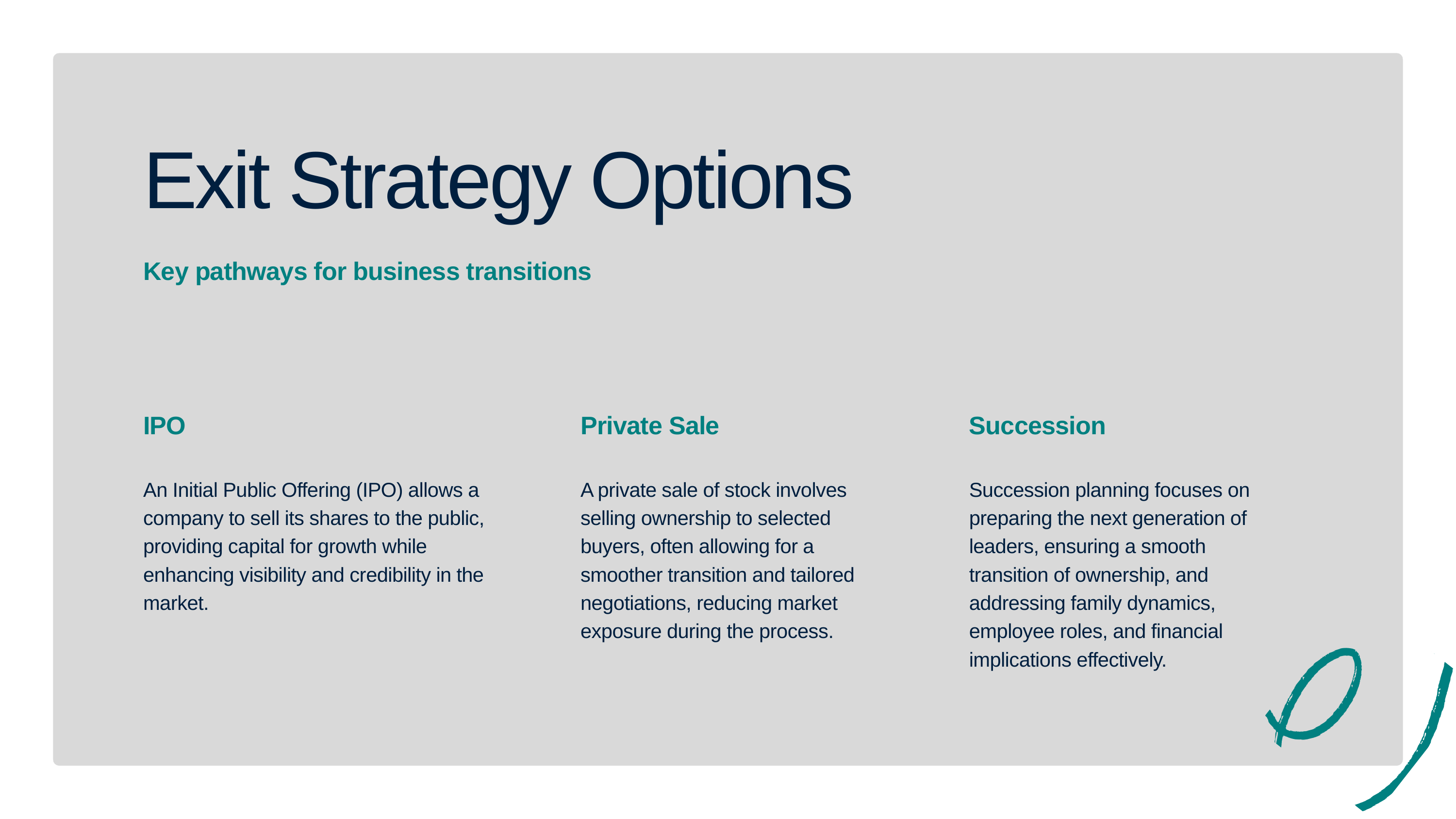

Exit Strategy Options
Key pathways for business transitions
IPO
An Initial Public Offering (IPO) allows a company to sell its shares to the public, providing capital for growth while enhancing visibility and credibility in the market.
Private Sale
A private sale of stock involves selling ownership to selected buyers, often allowing for a smoother transition and tailored negotiations, reducing market exposure during the process.
Succession
Succession planning focuses on preparing the next generation of leaders, ensuring a smooth transition of ownership, and addressing family dynamics, employee roles, and financial implications effectively.

2